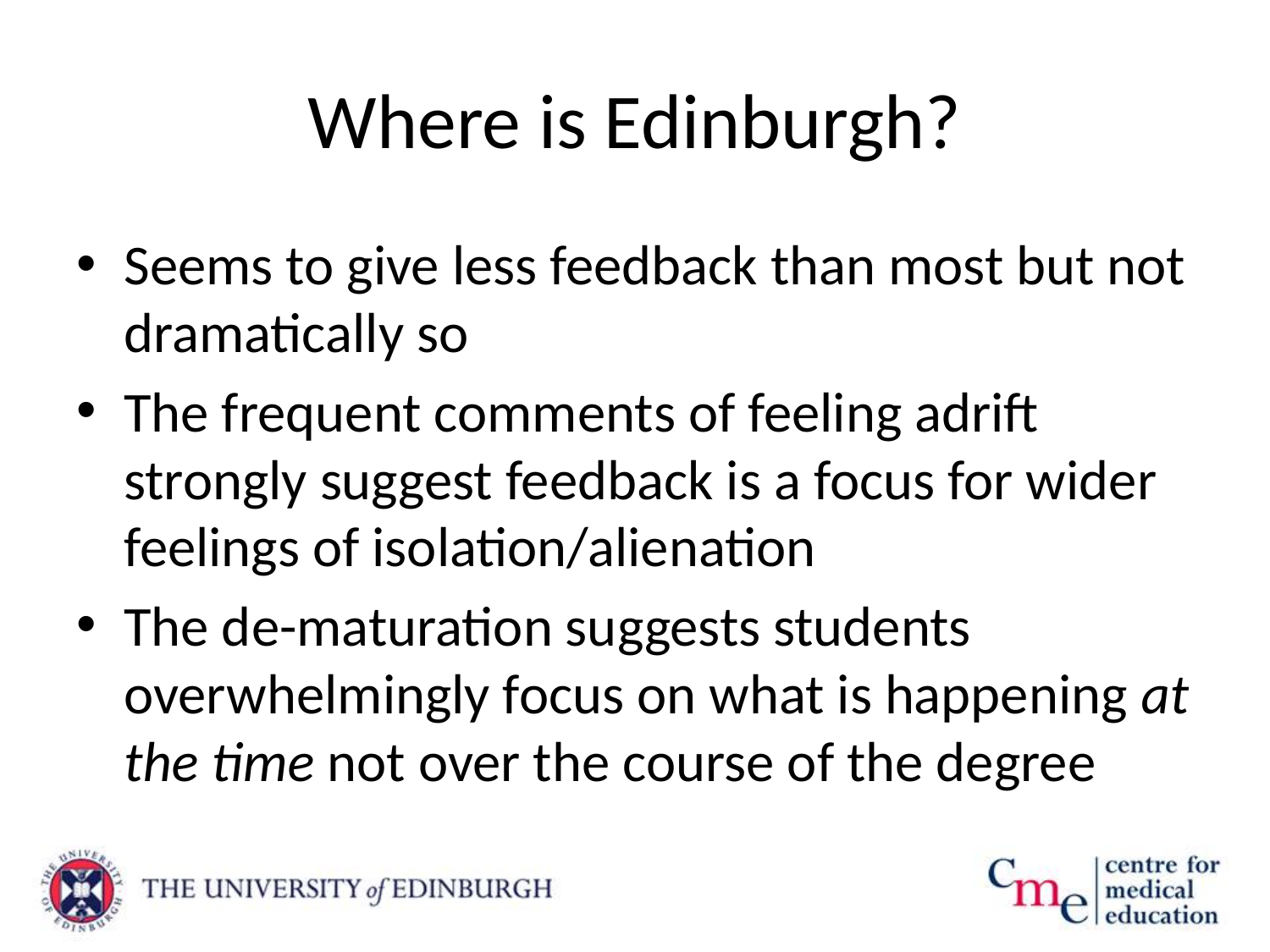

# Where is Edinburgh?
Seems to give less feedback than most but not dramatically so
The frequent comments of feeling adrift strongly suggest feedback is a focus for wider feelings of isolation/alienation
The de-maturation suggests students overwhelmingly focus on what is happening at the time not over the course of the degree